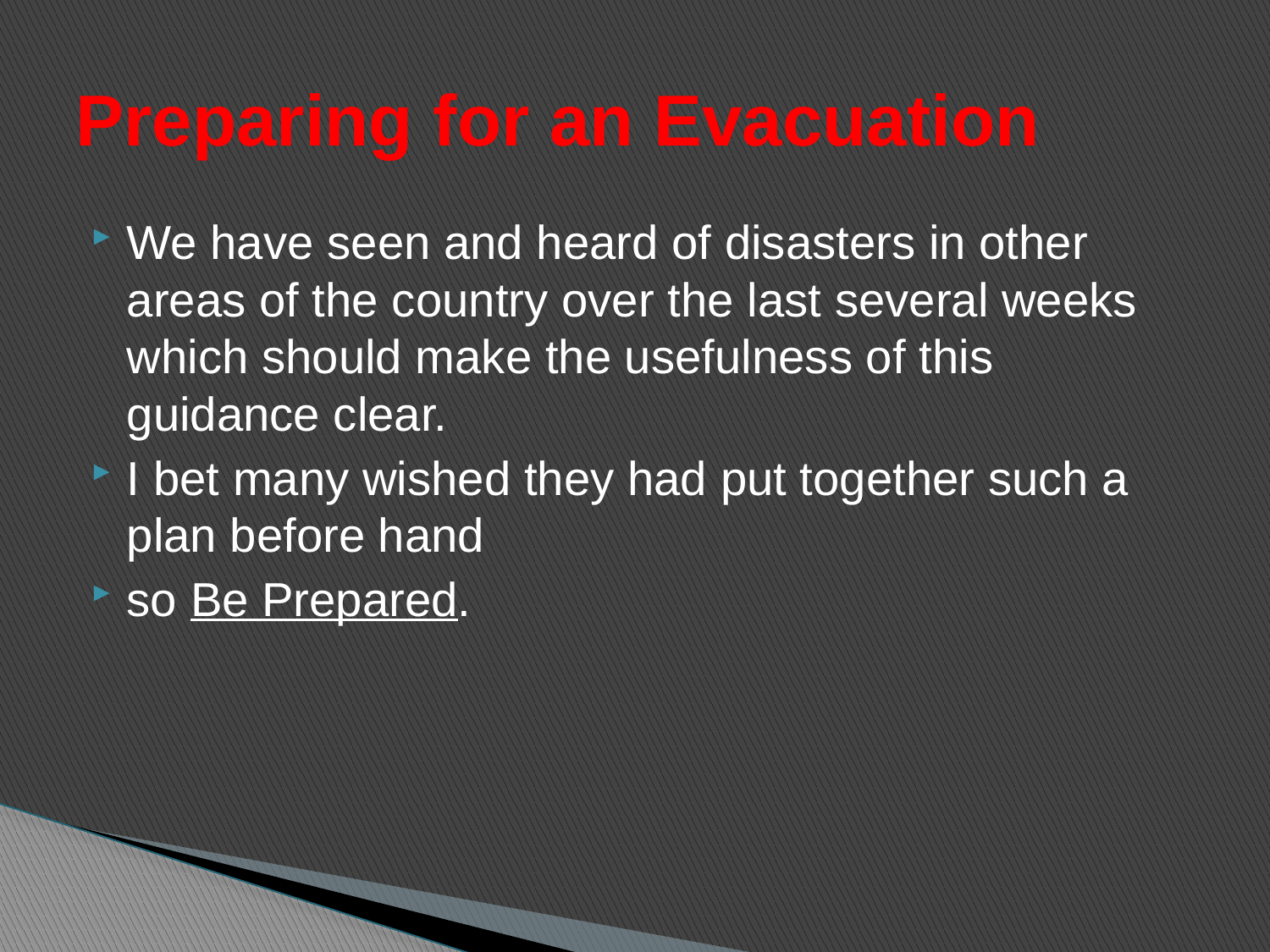

# Preparing for an Evacuation
We have seen and heard of disasters in other areas of the country over the last several weeks which should make the usefulness of this guidance clear.
I bet many wished they had put together such a plan before hand
so Be Prepared.